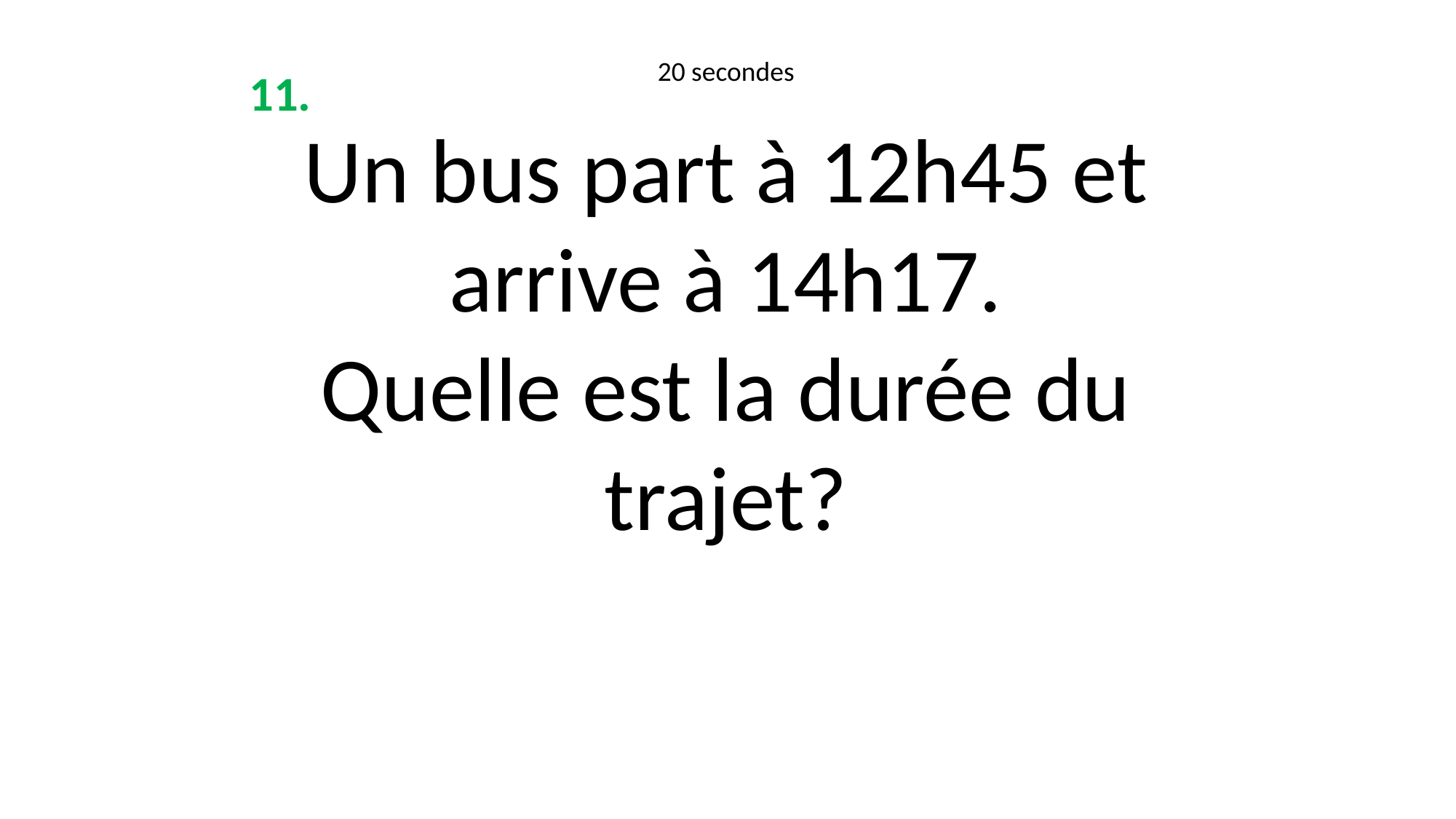

20 secondes
11.
Un bus part à 12h45 et arrive à 14h17.
Quelle est la durée du trajet?